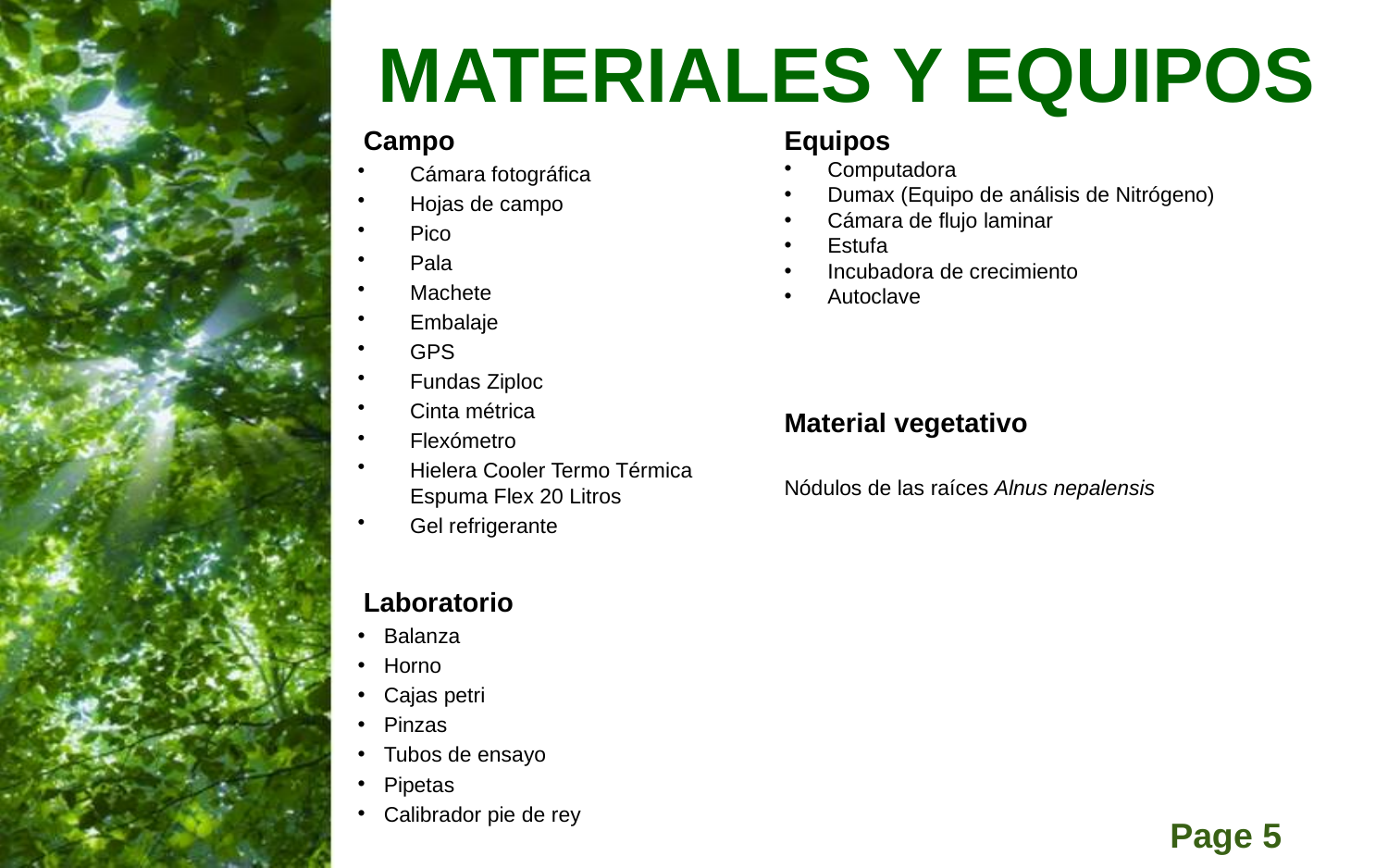

# MATERIALES Y EQUIPOS
Campo
Cámara fotográfica
Hojas de campo
Pico
Pala
Machete
Embalaje
GPS
Fundas Ziploc
Cinta métrica
Flexómetro
Hielera Cooler Termo Térmica Espuma Flex 20 Litros
Gel refrigerante

Laboratorio
Balanza
Horno
Cajas petri
Pinzas
Tubos de ensayo
Pipetas
Calibrador pie de rey
Equipos
Computadora
Dumax (Equipo de análisis de Nitrógeno)
Cámara de flujo laminar
Estufa
Incubadora de crecimiento
Autoclave

Material vegetativo

Nódulos de las raíces Alnus nepalensis